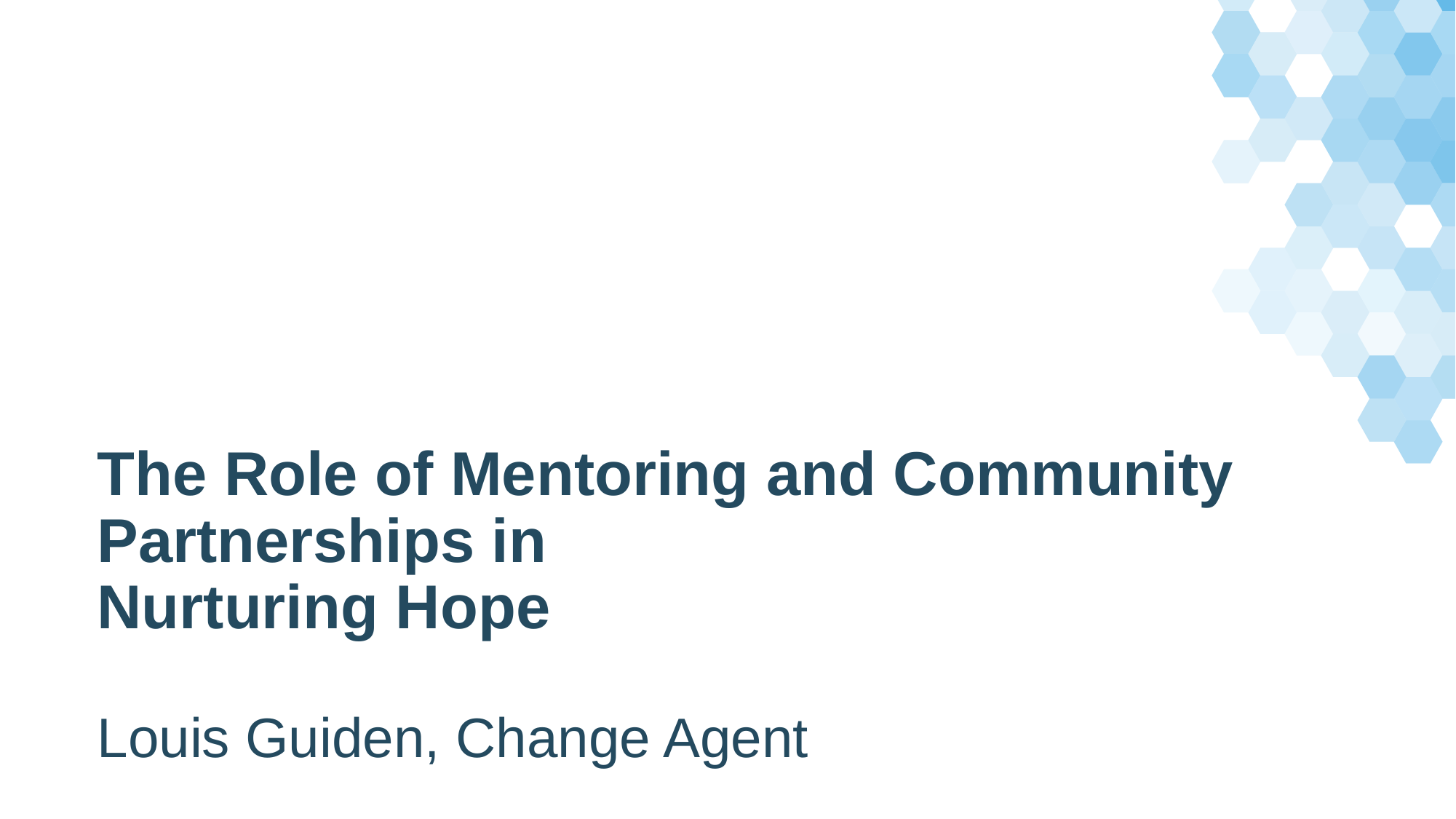

# The Role of Mentoring and Community Partnerships in Nurturing Hope Louis Guiden, Change Agent